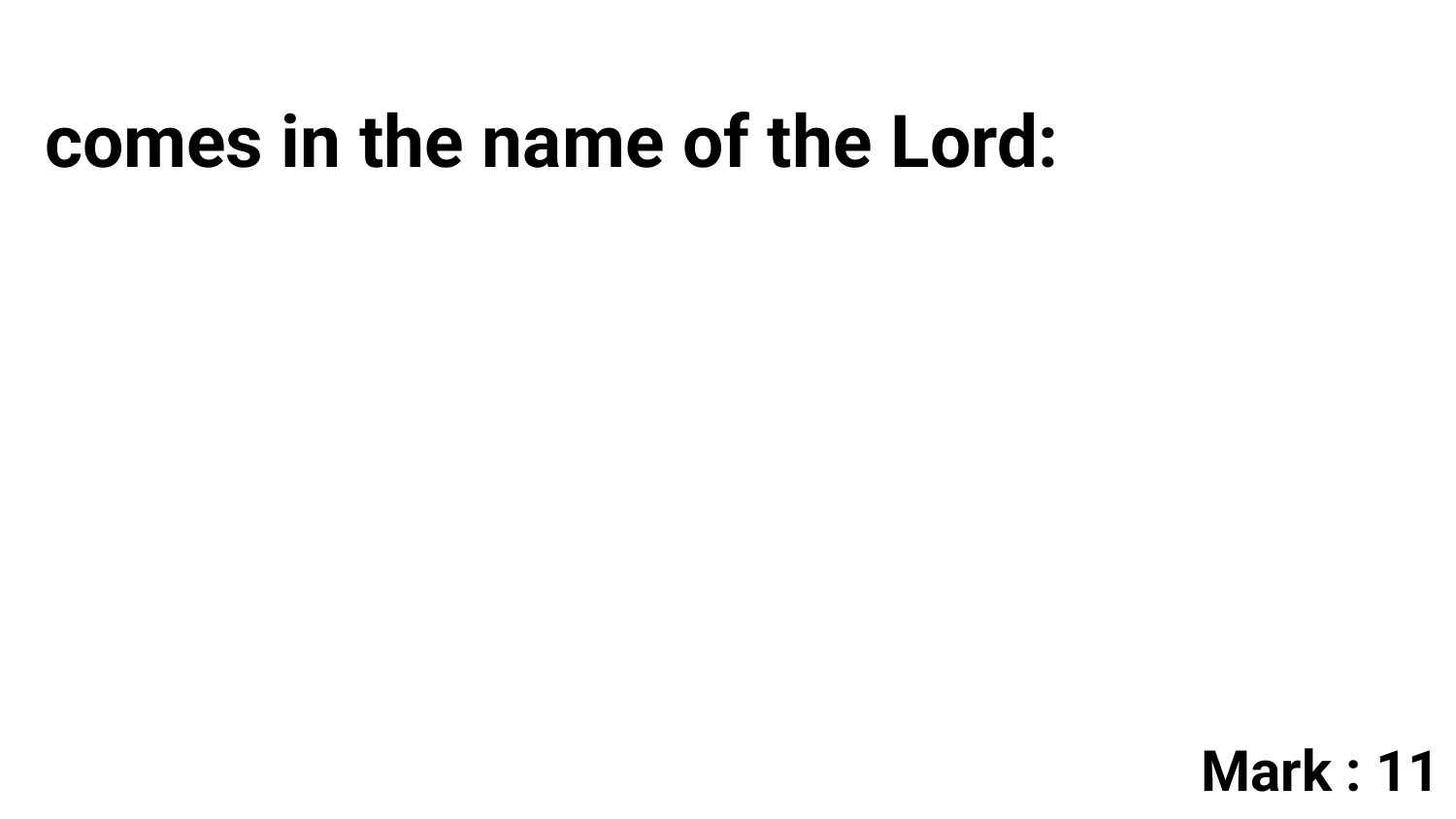

comes in the name of the Lord:
Mark : 11